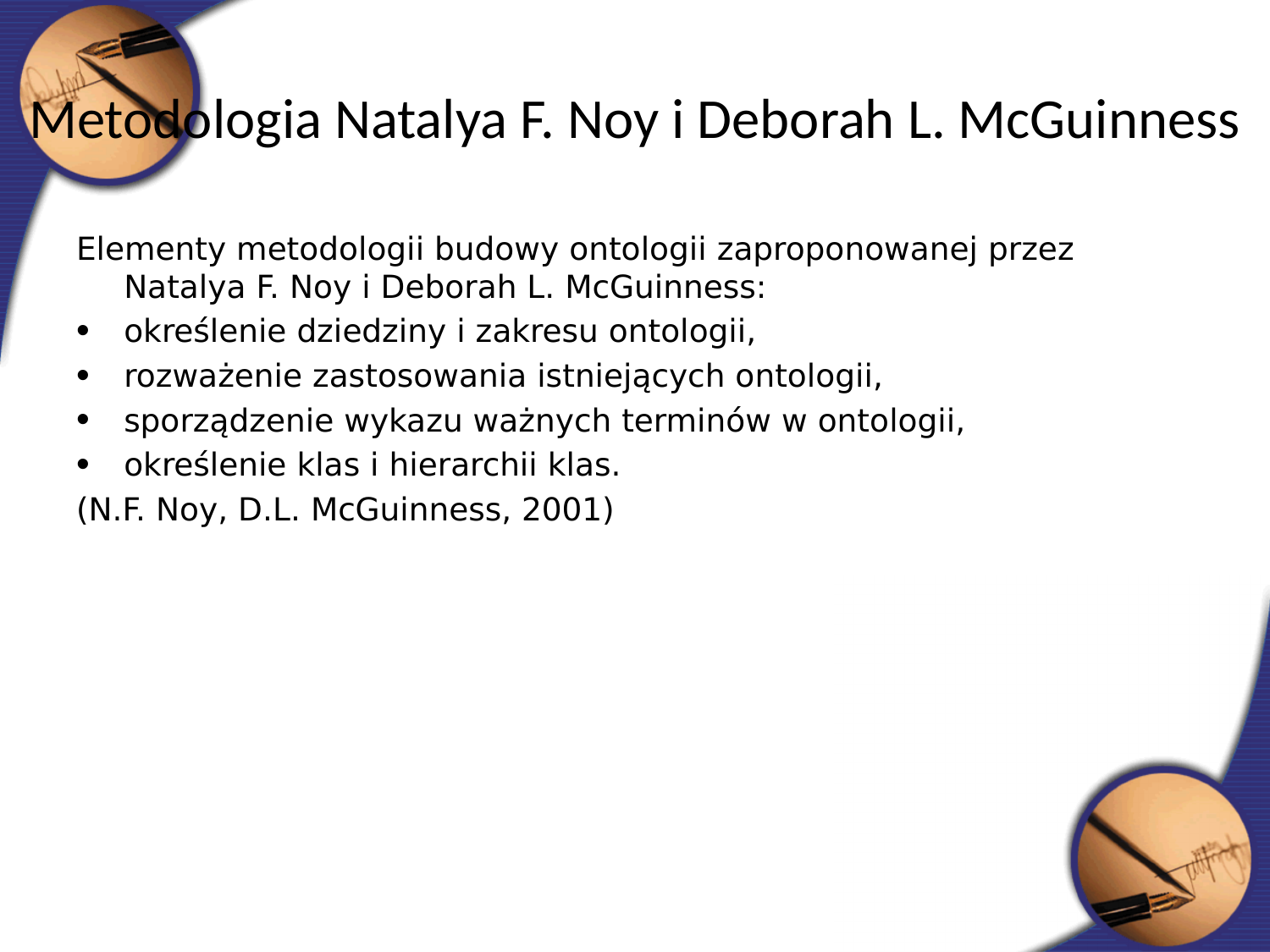

Metodologia Natalya F. Noy i Deborah L. McGuinness
Elementy metodologii budowy ontologii zaproponowanej przez Natalya F. Noy i Deborah L. McGuinness:
określenie dziedziny i zakresu ontologii,
rozważenie zastosowania istniejących ontologii,
sporządzenie wykazu ważnych terminów w ontologii,
określenie klas i hierarchii klas.
(N.F. Noy, D.L. McGuinness, 2001)